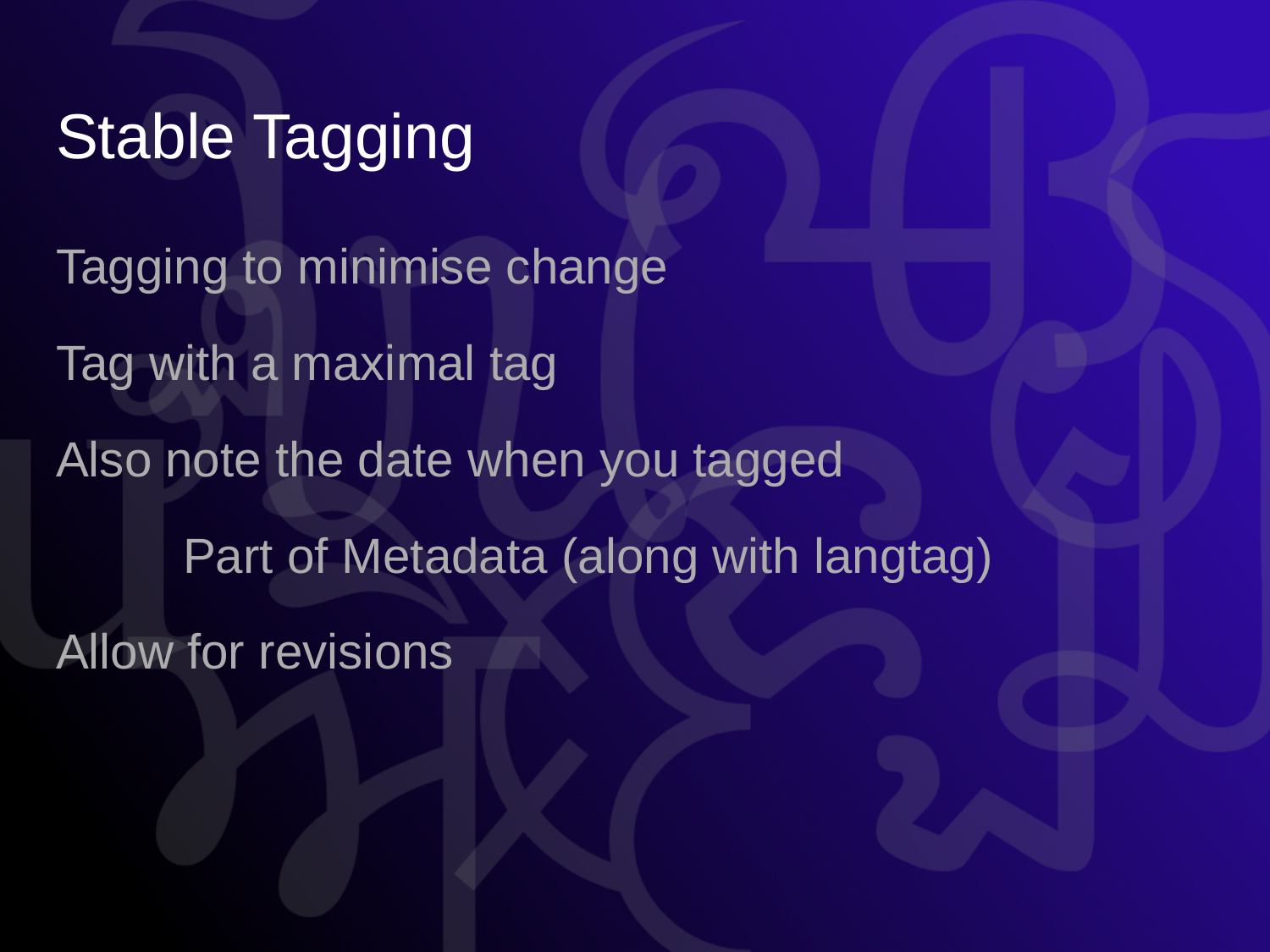

# Stable Tagging
Tagging to minimise change
Tag with a maximal tag
Also note the date when you tagged
	Part of Metadata (along with langtag)
Allow for revisions